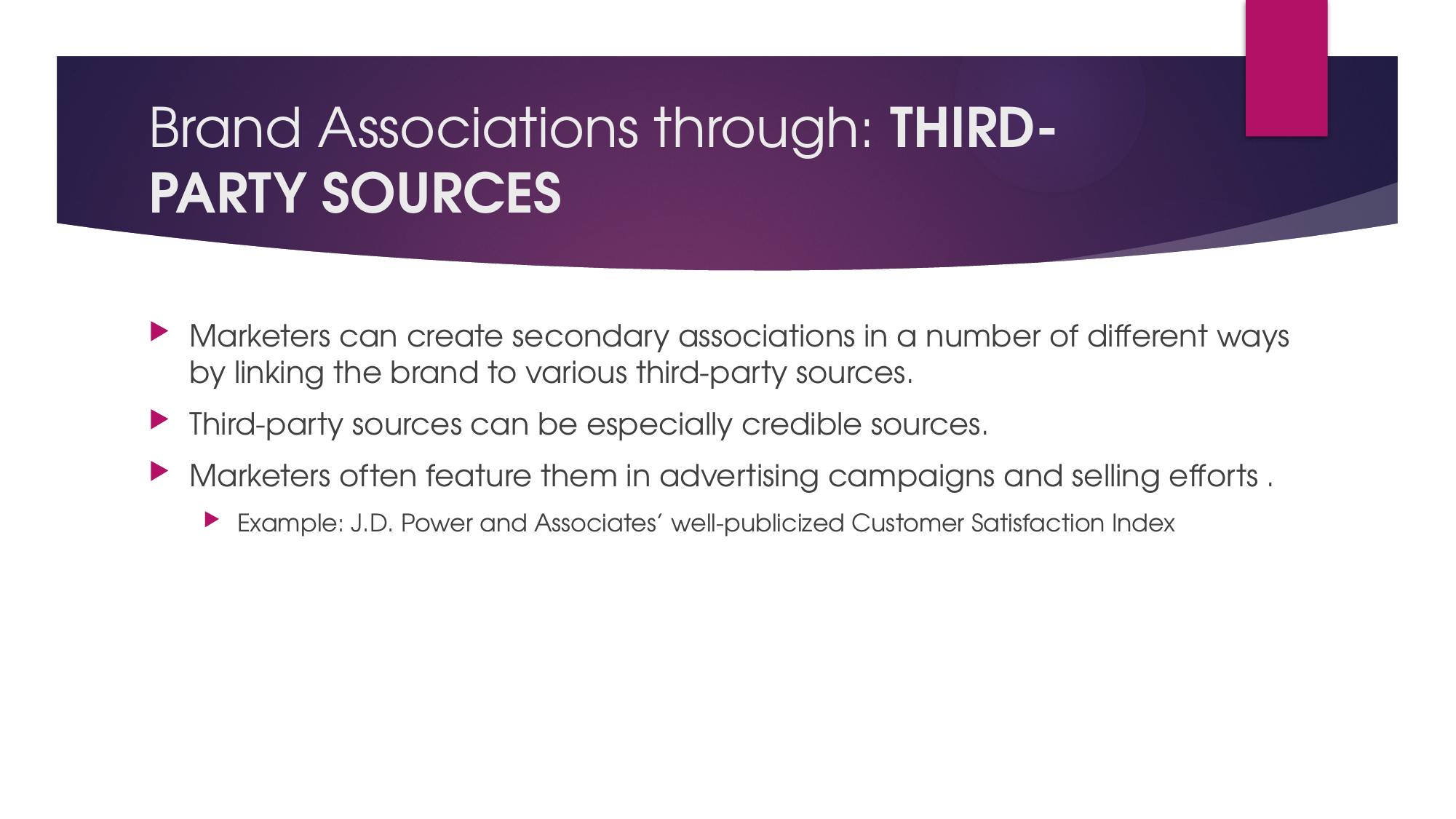

# Brand Associations through: THIRD-PARTY SOURCES
Marketers can create secondary associations in a number of different ways by linking the brand to various third-party sources.
Third-party sources can be especially credible sources.
Marketers often feature them in advertising campaigns and selling efforts .
Example: J.D. Power and Associates’ well-publicized Customer Satisfaction Index